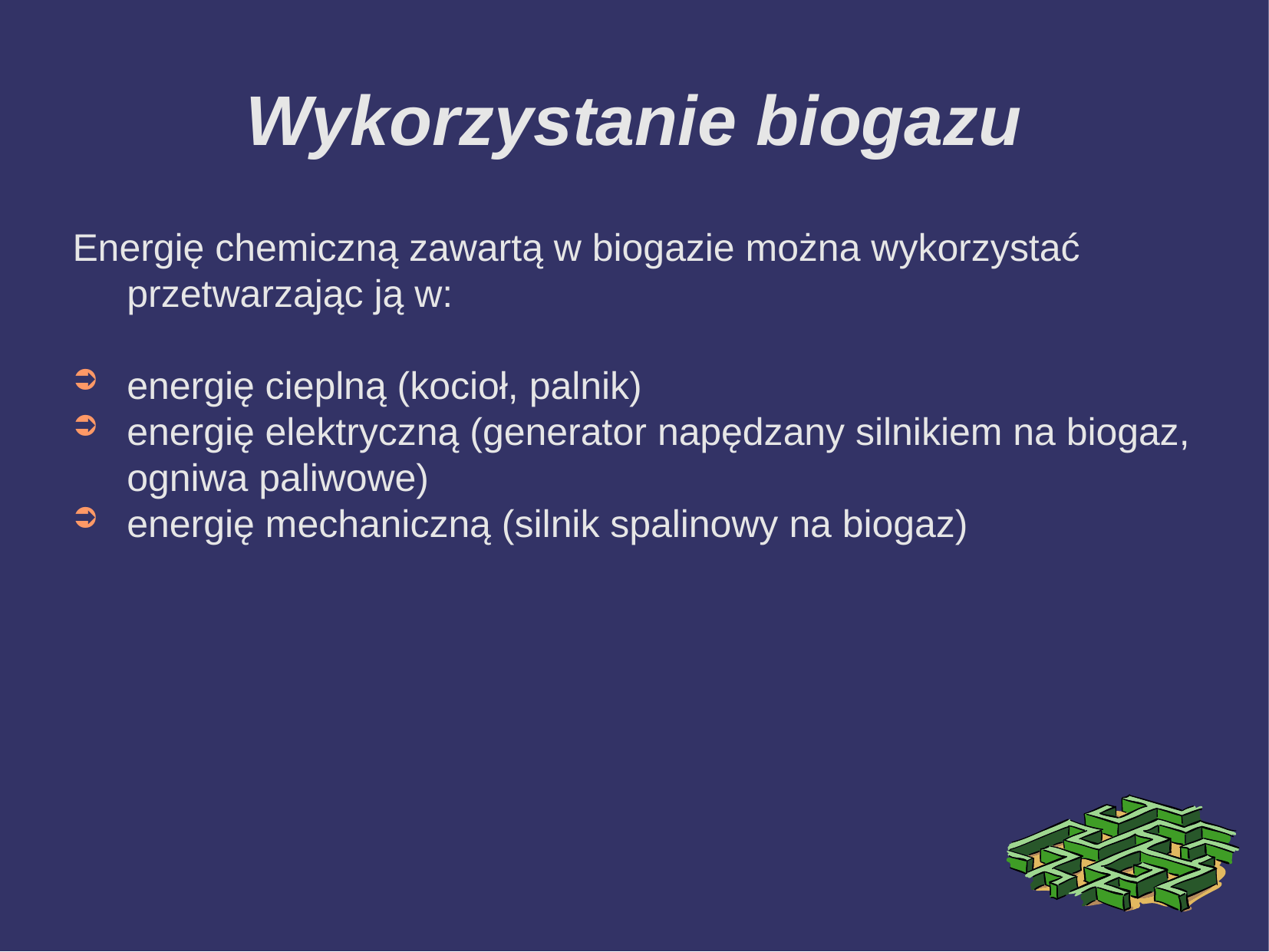

Wykorzystanie biogazu
Energię chemiczną zawartą w biogazie można wykorzystać przetwarzając ją w:

energię cieplną (kocioł, palnik)
energię elektryczną (generator napędzany silnikiem na biogaz, ogniwa paliwowe)
energię mechaniczną (silnik spalinowy na biogaz)